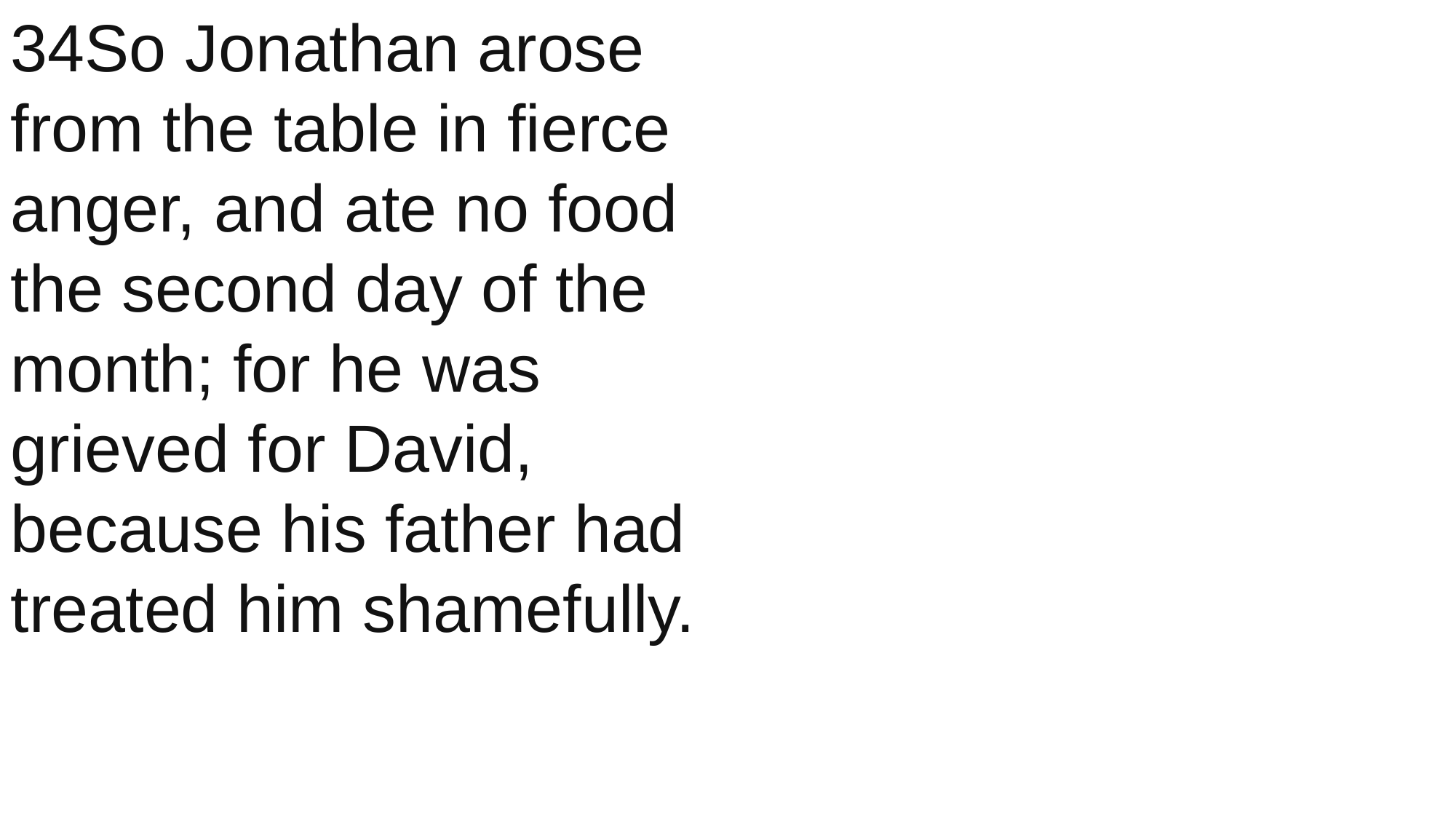

34So Jonathan arose from the table in fierce anger, and ate no food the second day of the month; for he was grieved for David, because his father had treated him shamefully.